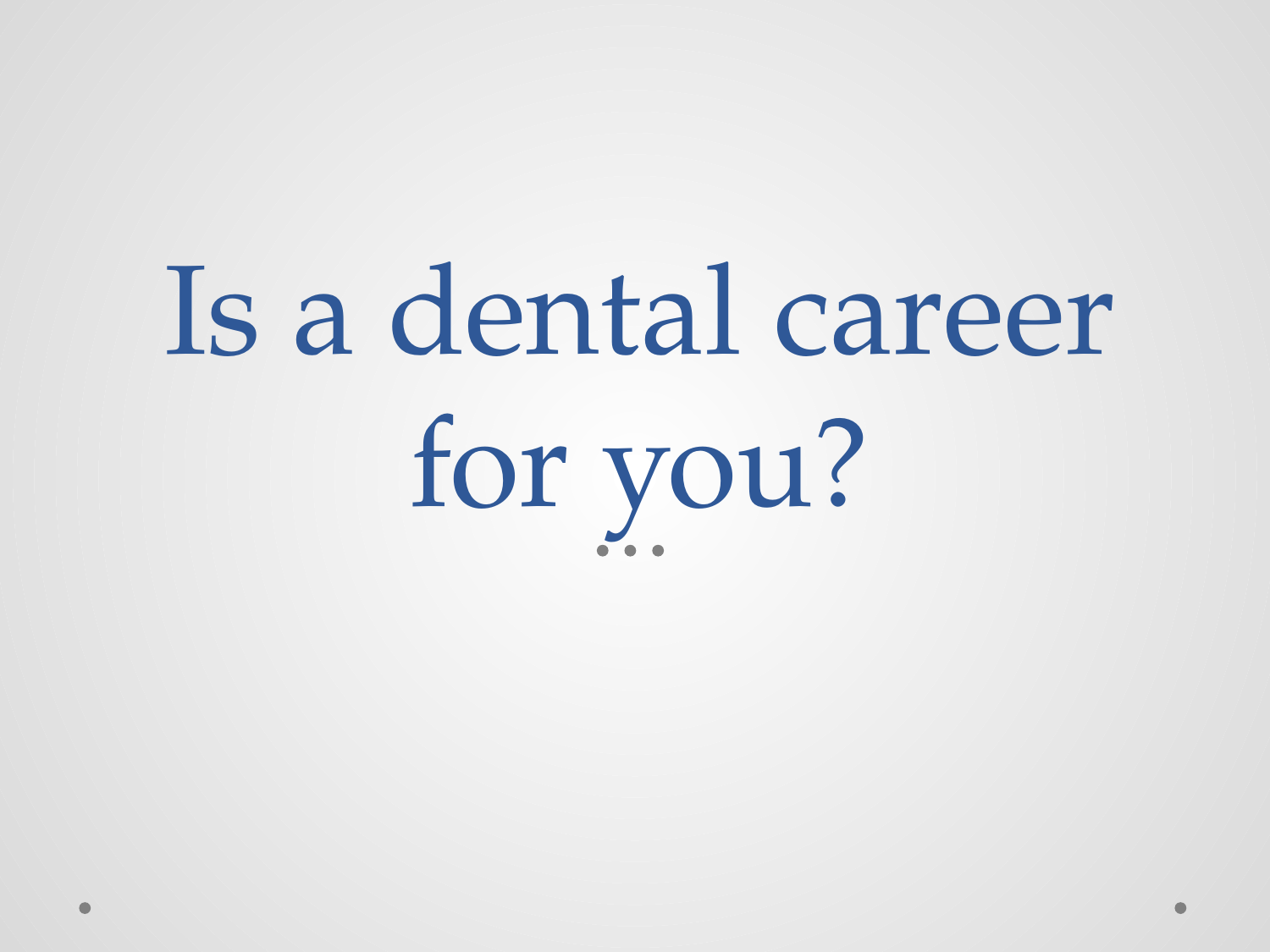

# Is a dental career for you?